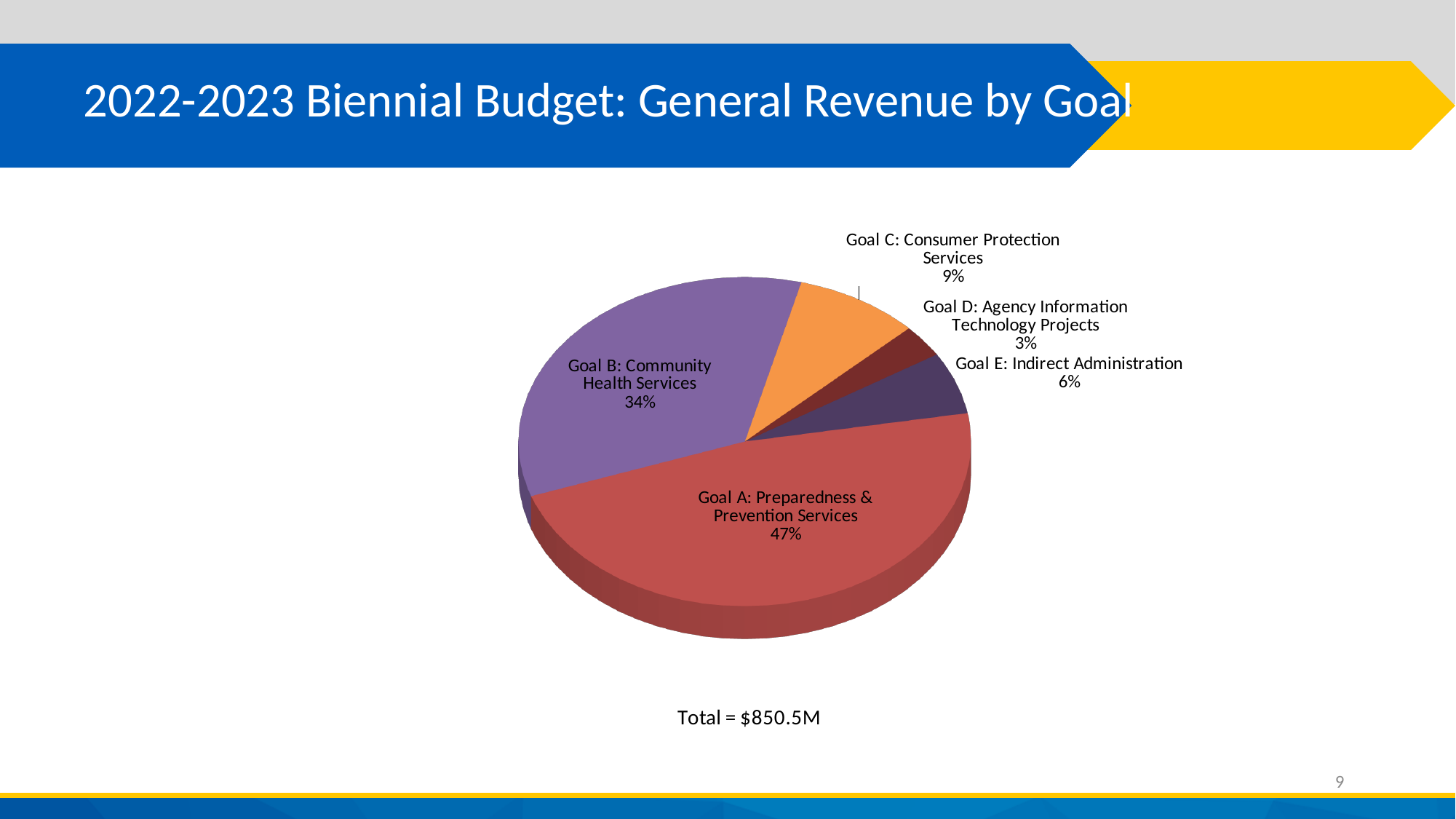

2022-2023 Biennial Budget: General Revenue by Goal

[unsupported chart]

9